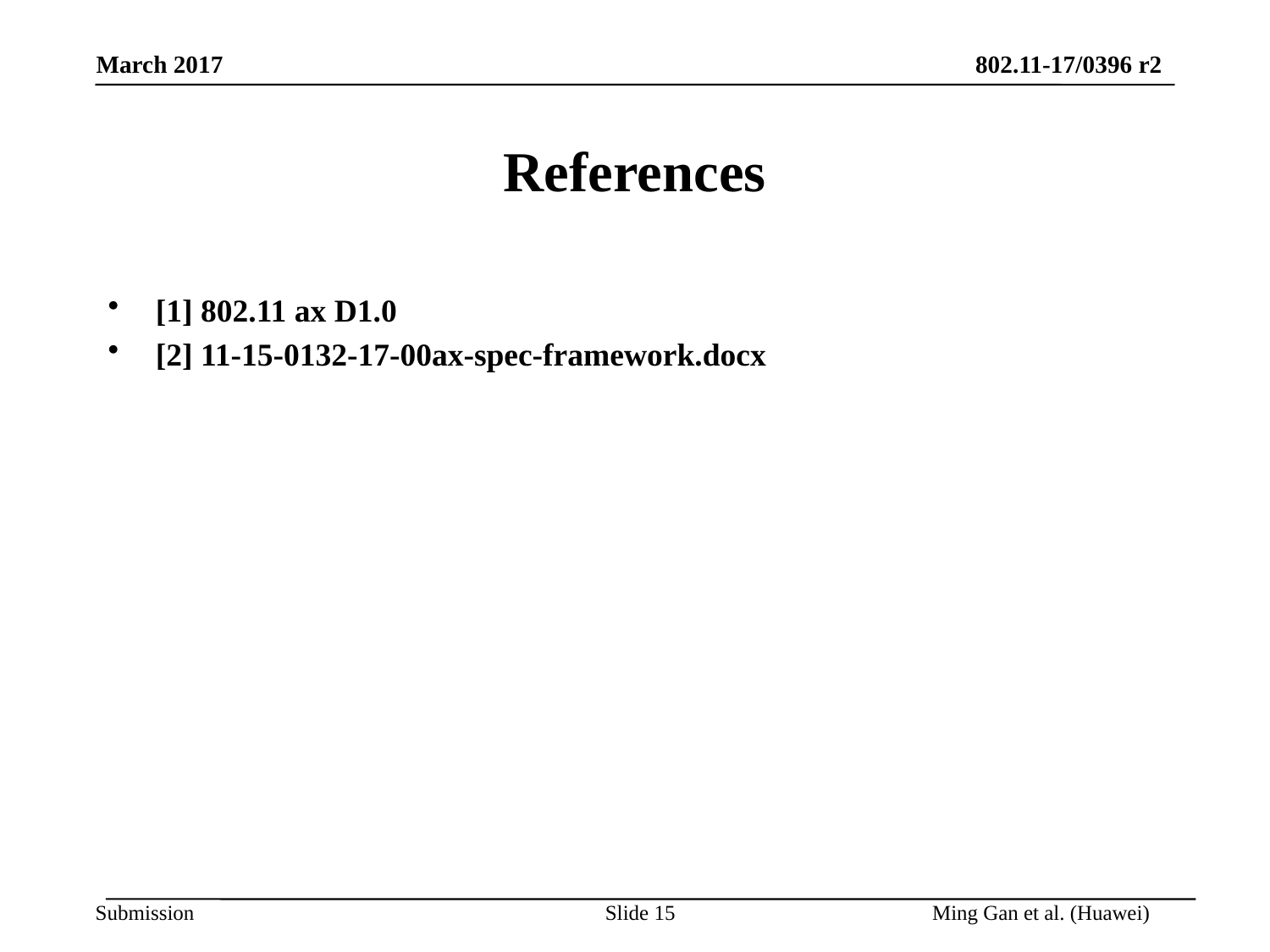

# References
[1] 802.11 ax D1.0
[2] 11-15-0132-17-00ax-spec-framework.docx
Slide 15